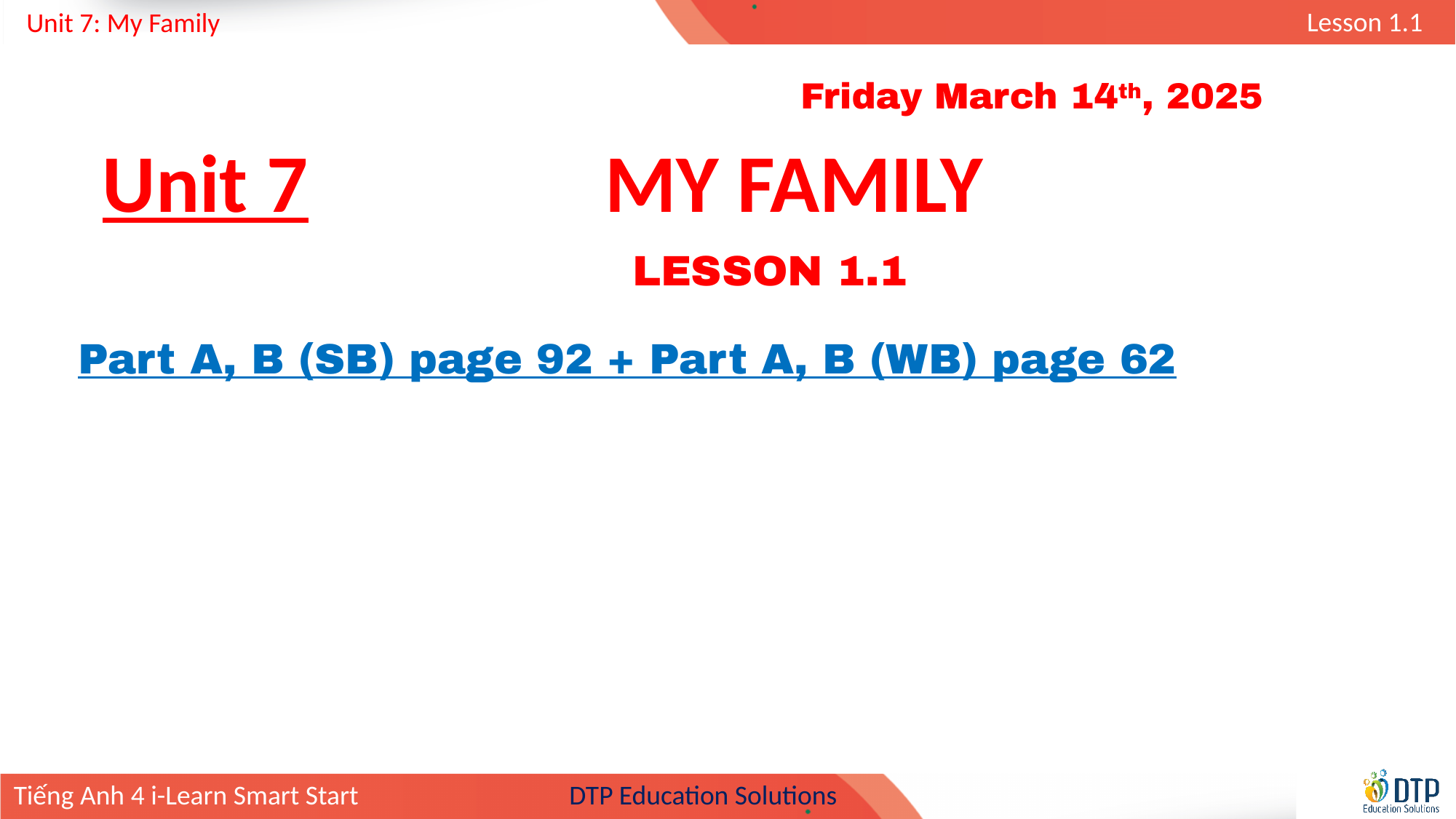

Friday March 14th, 2025
Unit 7                MY FAMILY
LESSON 1.1
Part A, B (SB) page 92 + Part A, B (WB) page 62